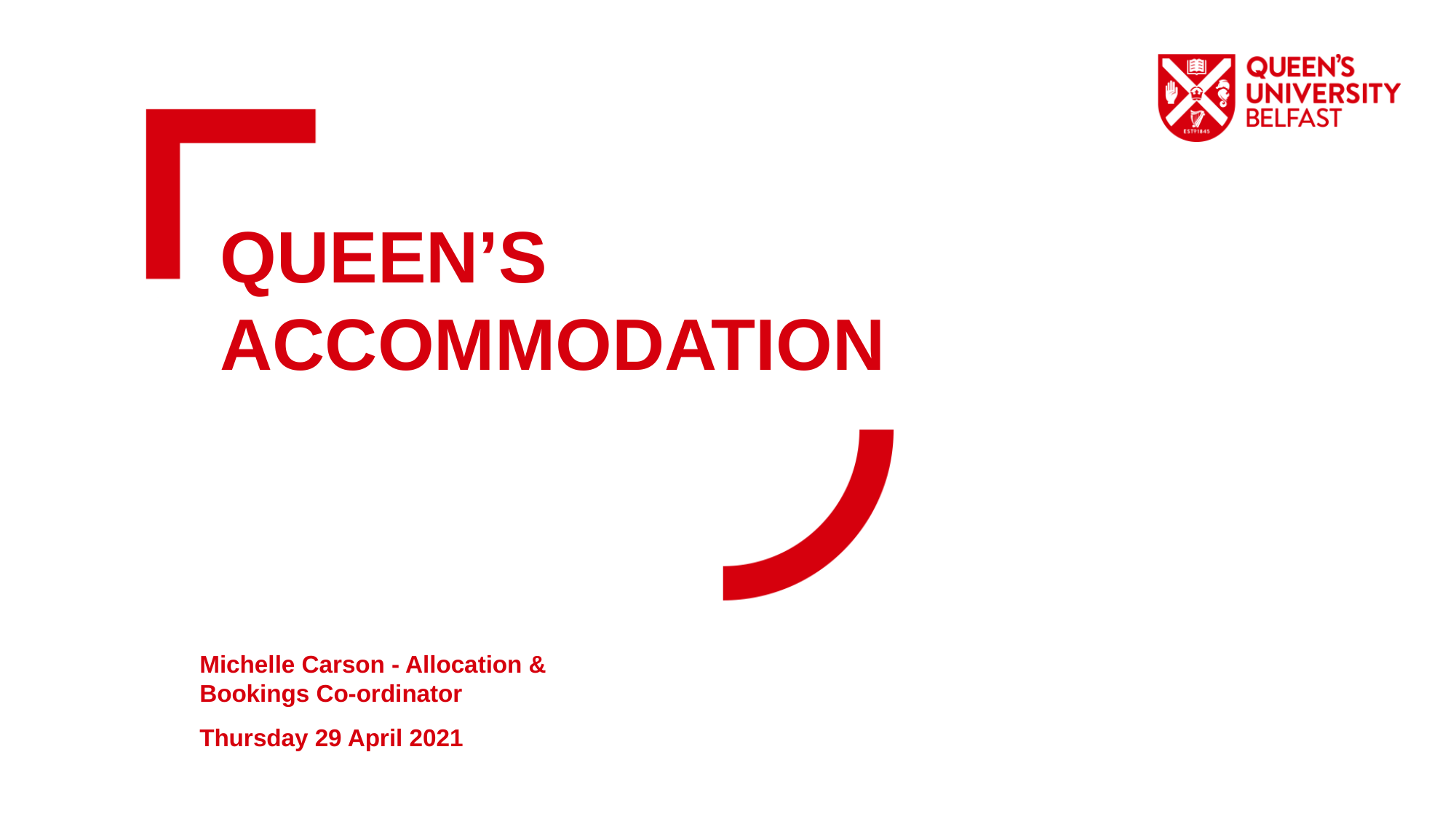

QUEEN’S ACCOMMODATION
Michelle Carson - Allocation & Bookings Co-ordinator
Thursday 29 April 2021